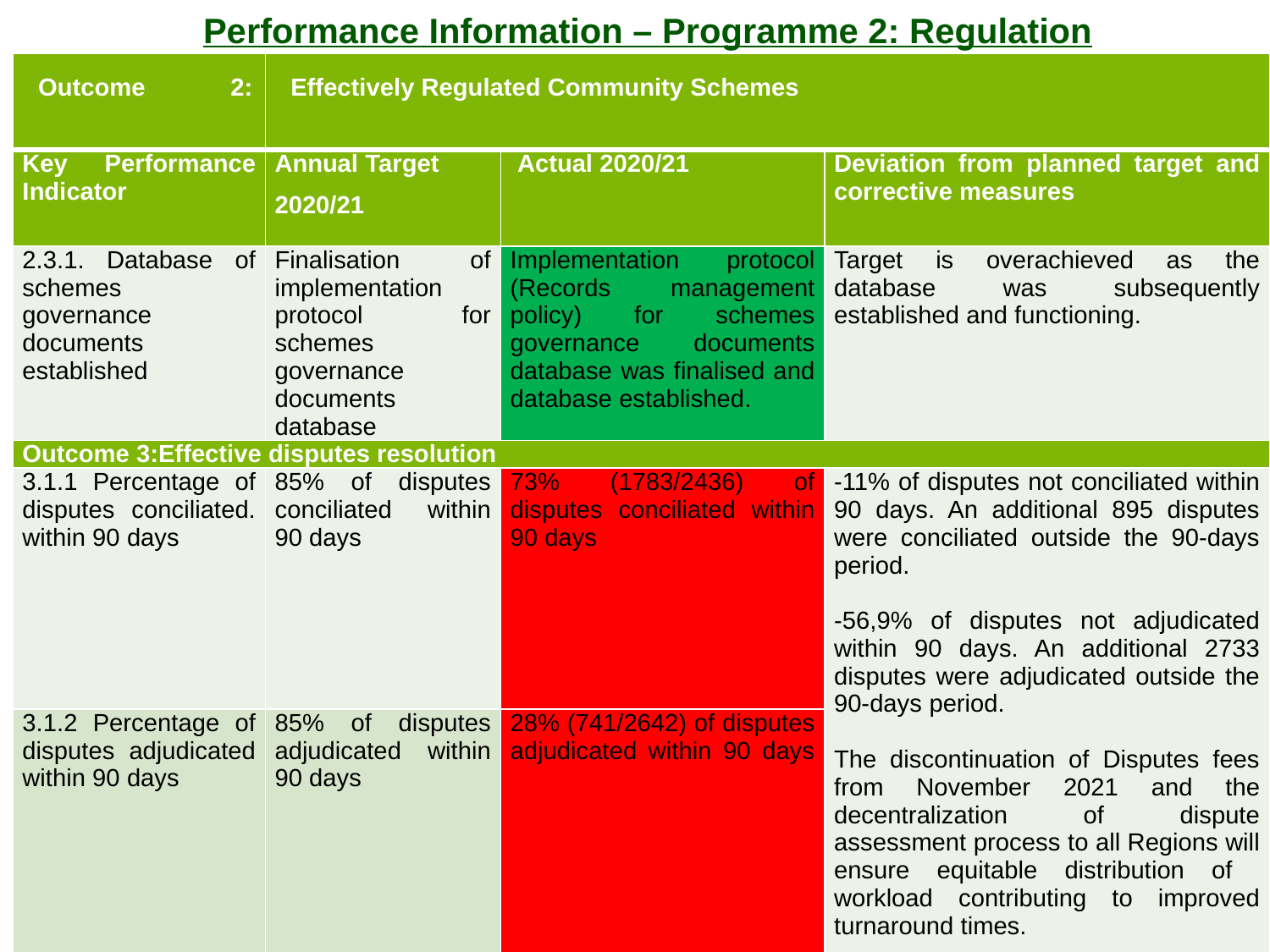

# Performance Information – Programme 2: Regulation
| Outcome 2: | Effectively Regulated Community Schemes |  |  |
| --- | --- | --- | --- |
| Key Performance Indicator | Annual Target 2020/21 | Actual 2020/21 | Deviation from planned target and corrective measures |
| 2.3.1. Database of schemes governance documents established | Finalisation of implementation protocol for schemes governance documents database | Implementation protocol (Records management policy) for schemes governance documents database was finalised and database established. | Target is overachieved as the database was subsequently established and functioning. |
| Outcome 3:Effective disputes resolution |  |  |  |
| 3.1.1 Percentage of disputes conciliated. within 90 days | 85% of disputes conciliated within 90 days | 73% (1783/2436) of disputes conciliated within 90 days | -11% of disputes not conciliated within 90 days. An additional 895 disputes were conciliated outside the 90-days period. -56,9% of disputes not adjudicated within 90 days. An additional 2733 disputes were adjudicated outside the 90-days period. The discontinuation of Disputes fees from November 2021 and the decentralization of dispute assessment process to all Regions will ensure equitable distribution of workload contributing to improved turnaround times. |
| 3.1.2 Percentage of disputes adjudicated within 90 days | 85% of disputes adjudicated within 90 days | 28% (741/2642) of disputes adjudicated within 90 days | -56,9% of disputes not adjudicated within 90 days. An additional 2733 disputes were adjudicated outside the 90-days period. |
16